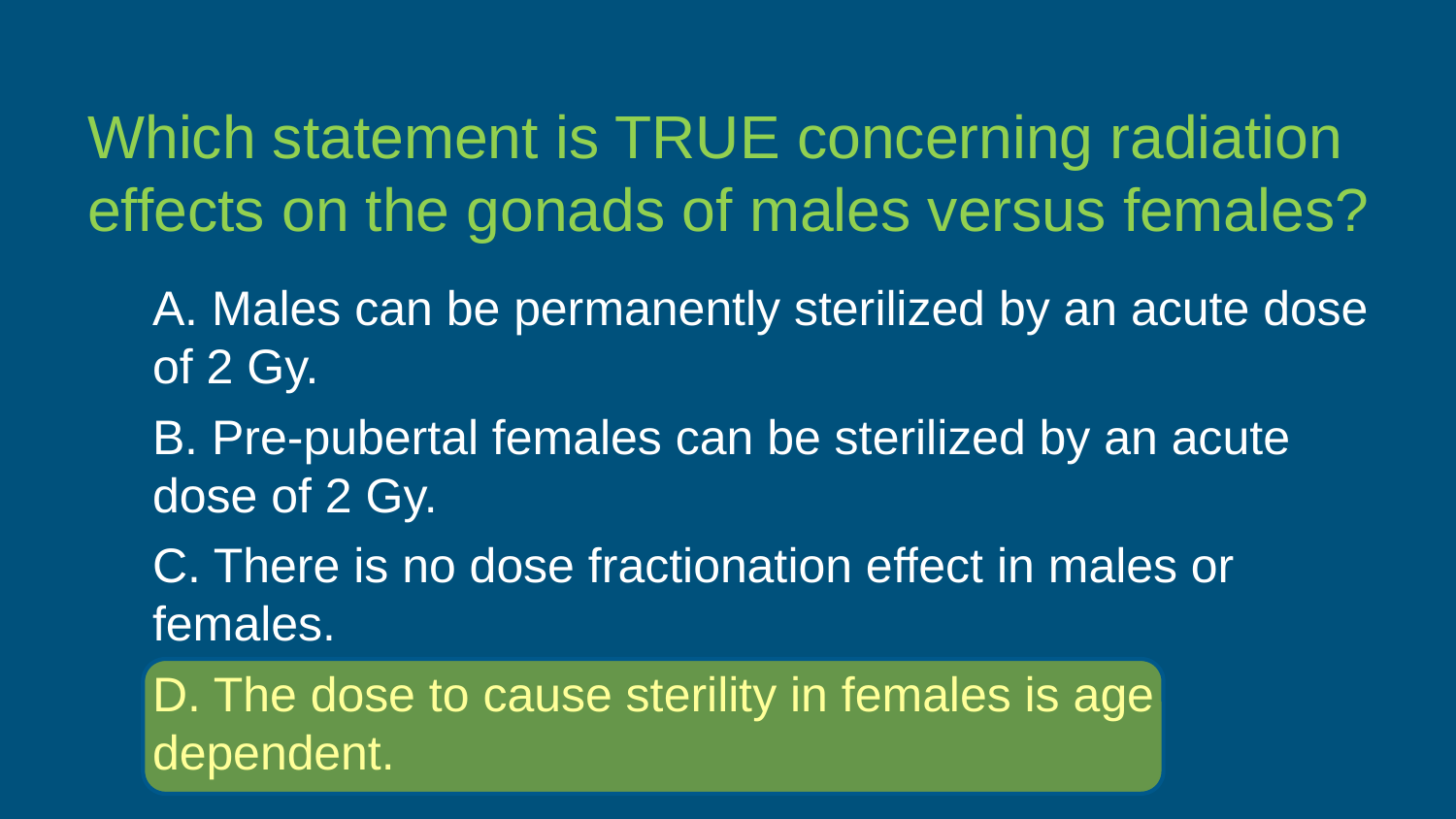

Which statement is TRUE concerning radiation effects on the gonads of males versus females?

A. Males can be permanently sterilized by an acute dose of 2 Gy.
B. Pre-pubertal females can be sterilized by an acute dose of 2 Gy.
C. There is no dose fractionation eﬀect in males or females.
D. The dose to cause sterility in females is age dependent.